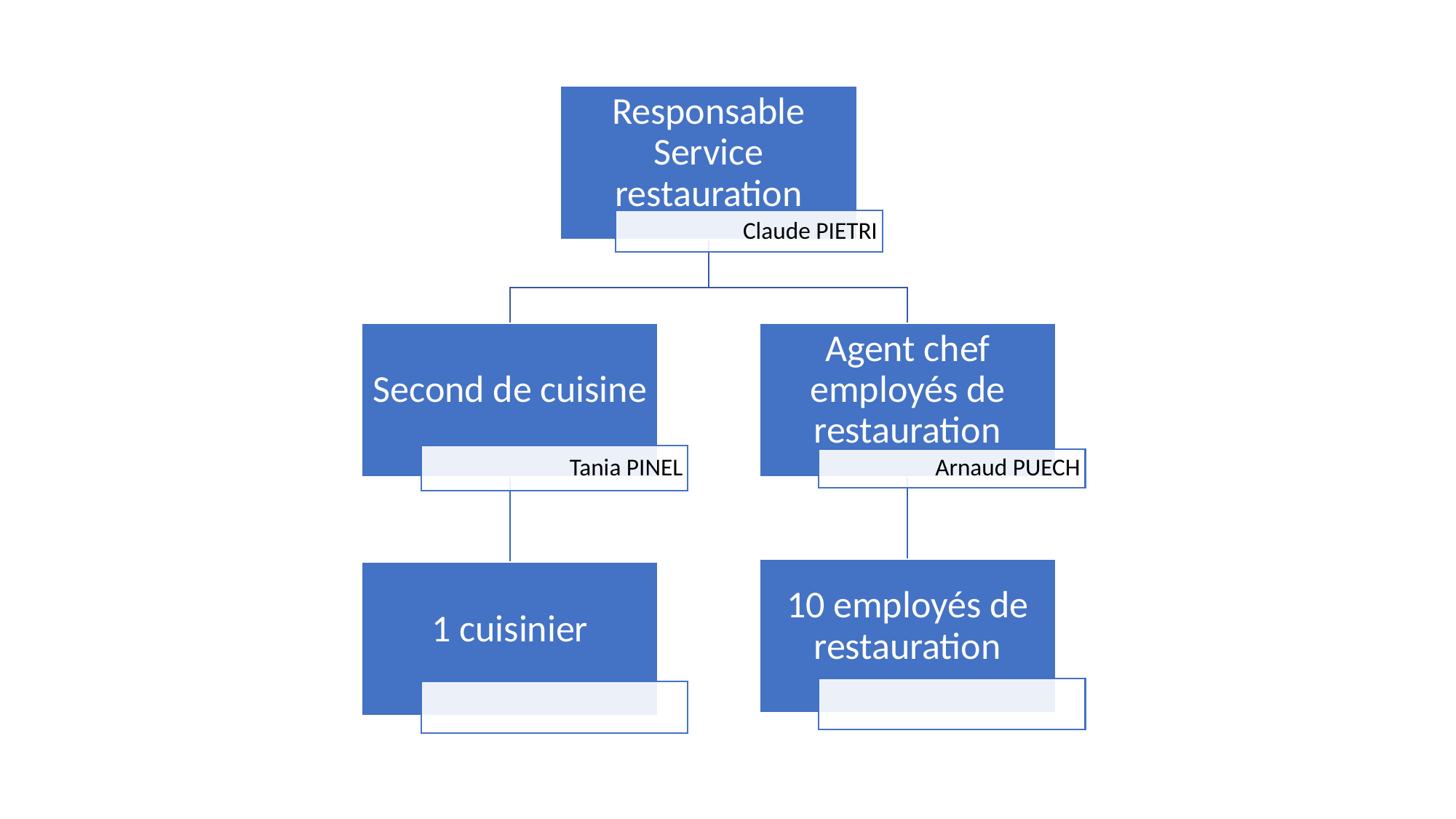

Responsable Service restauration
Claude PIETRI
Second de cuisine
Tania PINEL
1 cuisinier

Agent chef employés de restauration
Arnaud PUECH
10 employés de restauration